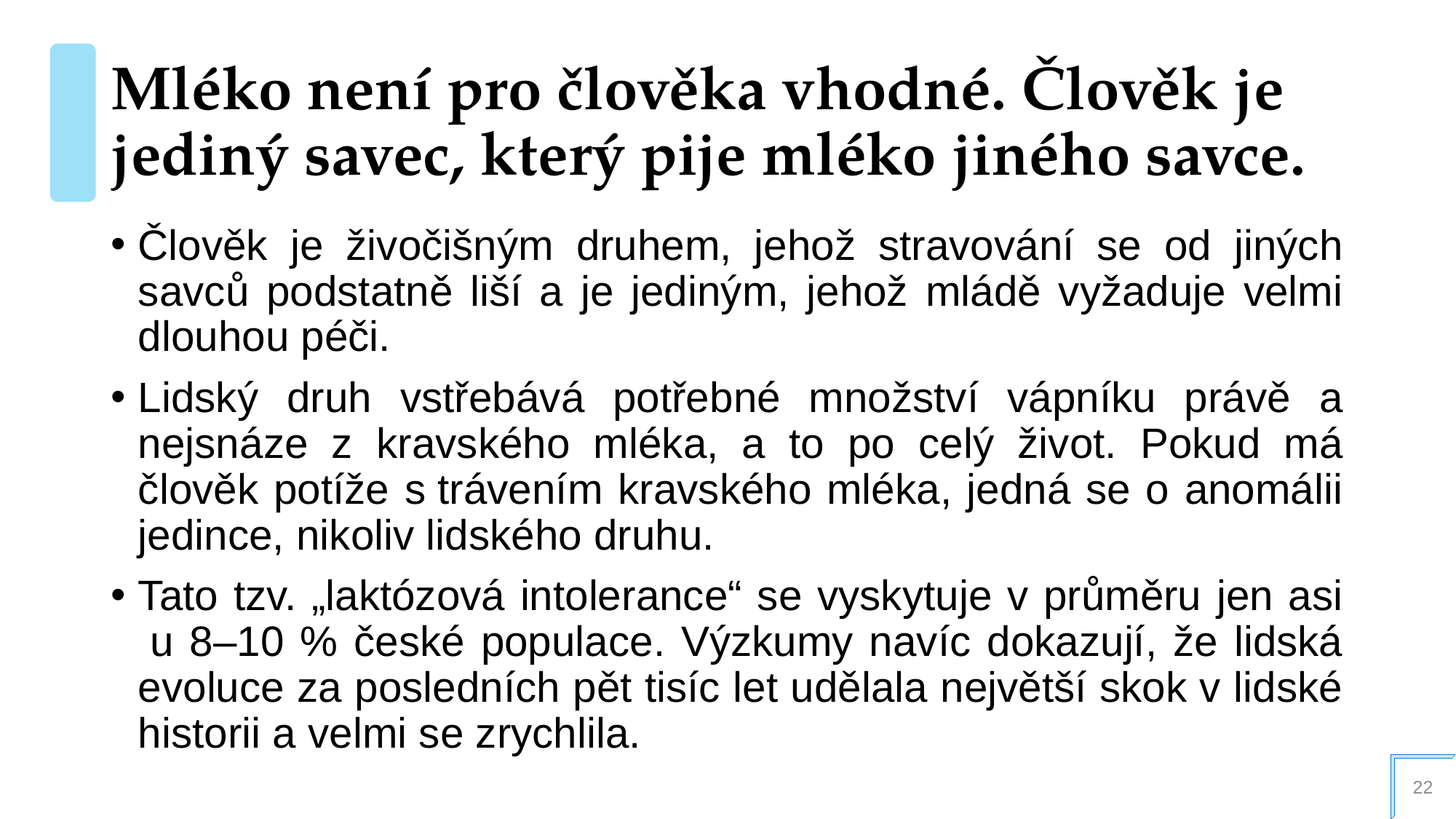

# Mléko není pro člověka vhodné. Člověk je jediný savec, který pije mléko jiného savce.
Člověk je živočišným druhem, jehož stravování se od jiných savců podstatně liší a je jediným, jehož mládě vyžaduje velmi dlouhou péči.
Lidský druh vstřebává potřebné množství vápníku právě a nejsnáze z kravského mléka, a to po celý život. Pokud má člověk potíže s trávením kravského mléka, jedná se o anomálii jedince, nikoliv lidského druhu.
Tato tzv. „laktózová intolerance“ se vyskytuje v průměru jen asi  u 8–10 % české populace. Výzkumy navíc dokazují, že lidská evoluce za posledních pět tisíc let udělala největší skok v lidské historii a velmi se zrychlila.
22